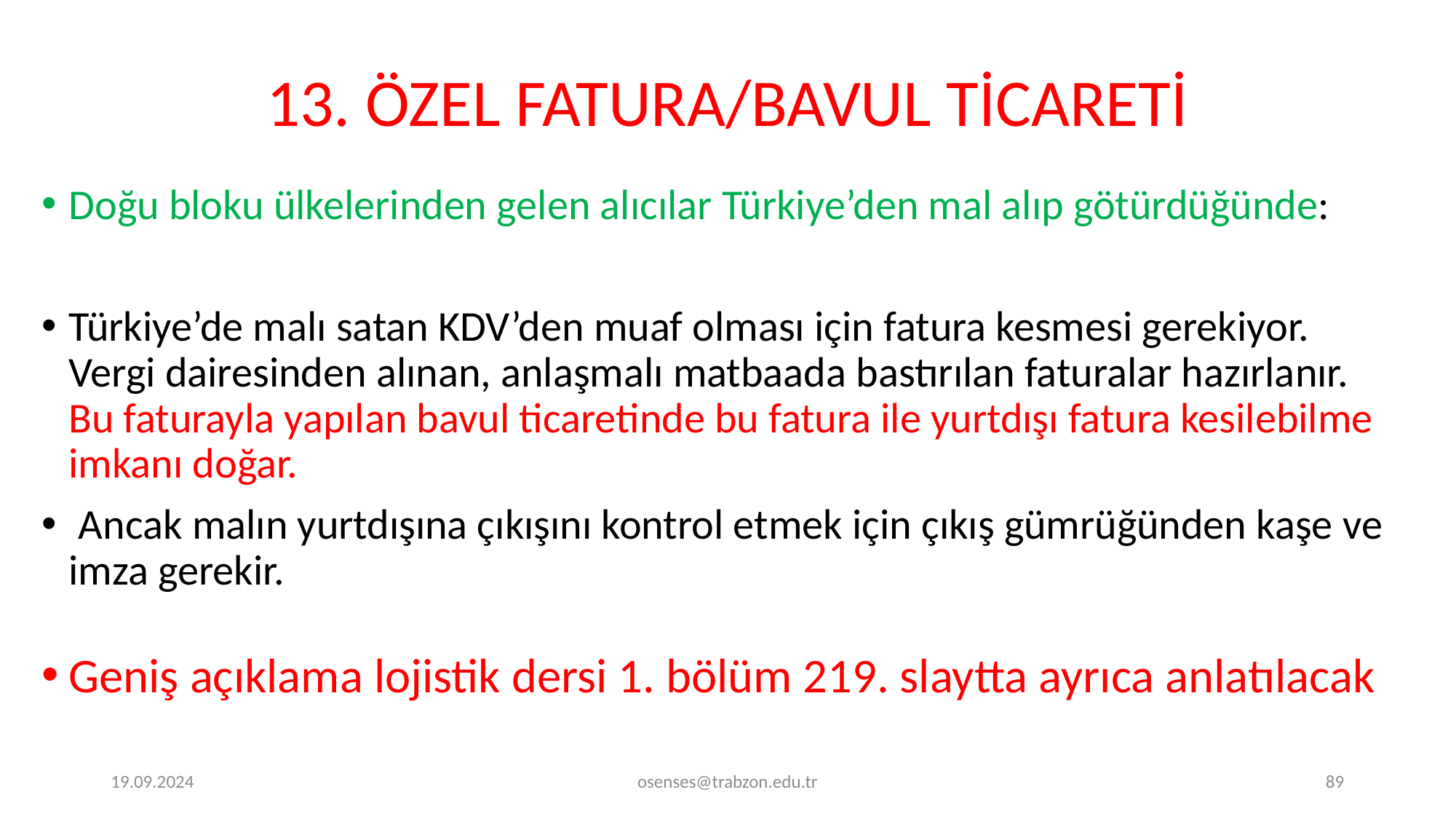

# 13. ÖZEL FATURA/BAVUL TİCARETİ
Doğu bloku ülkelerinden gelen alıcılar Türkiye’den mal alıp götürdüğünde:

Türkiye’de malı satan KDV’den muaf olması için fatura kesmesi gerekiyor. Vergi dairesinden alınan, anlaşmalı matbaada bastırılan faturalar hazırlanır. Bu faturayla yapılan bavul ticaretinde bu fatura ile yurtdışı fatura kesilebilme imkanı doğar.
 Ancak malın yurtdışına çıkışını kontrol etmek için çıkış gümrüğünden kaşe ve imza gerekir.

Geniş açıklama lojistik dersi 1. bölüm 219. slaytta ayrıca anlatılacak
19.09.2024
osenses@trabzon.edu.tr
89